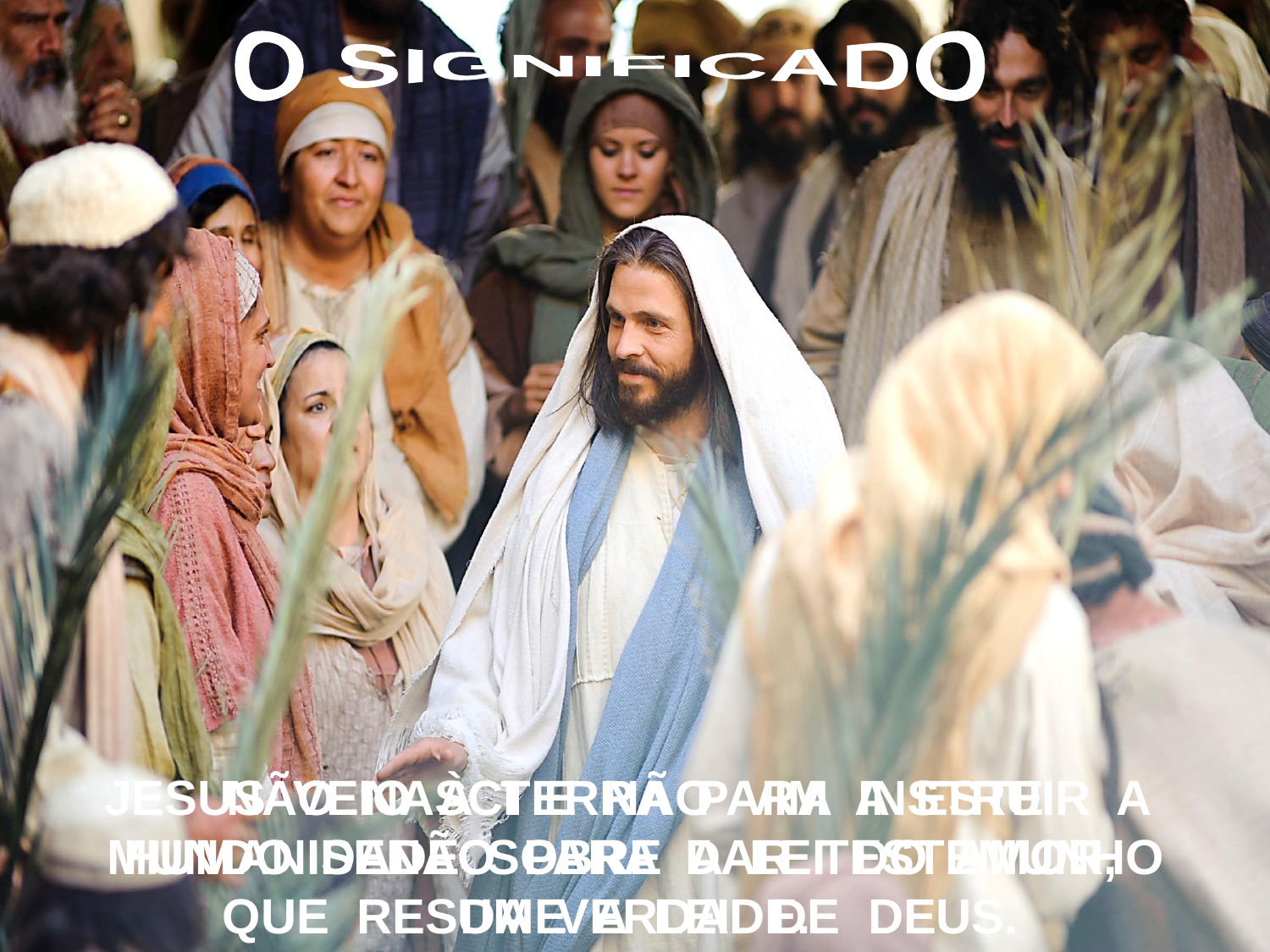

O SIGNIFICADO
NÃO  NASCI  E  NÃO  VIM  A  ESTE
MUNDO  SENÃO  PARA  DAR  TESTEMUNHO
DA  VERDADE.
JESUS  VEIO  À  TERRA  PARA  INSTRUIR  A  HUMANIDADE  SOBRE  A  LEI  DO  AMOR,
QUE  RESUME  A  LEI   DE  DEUS.